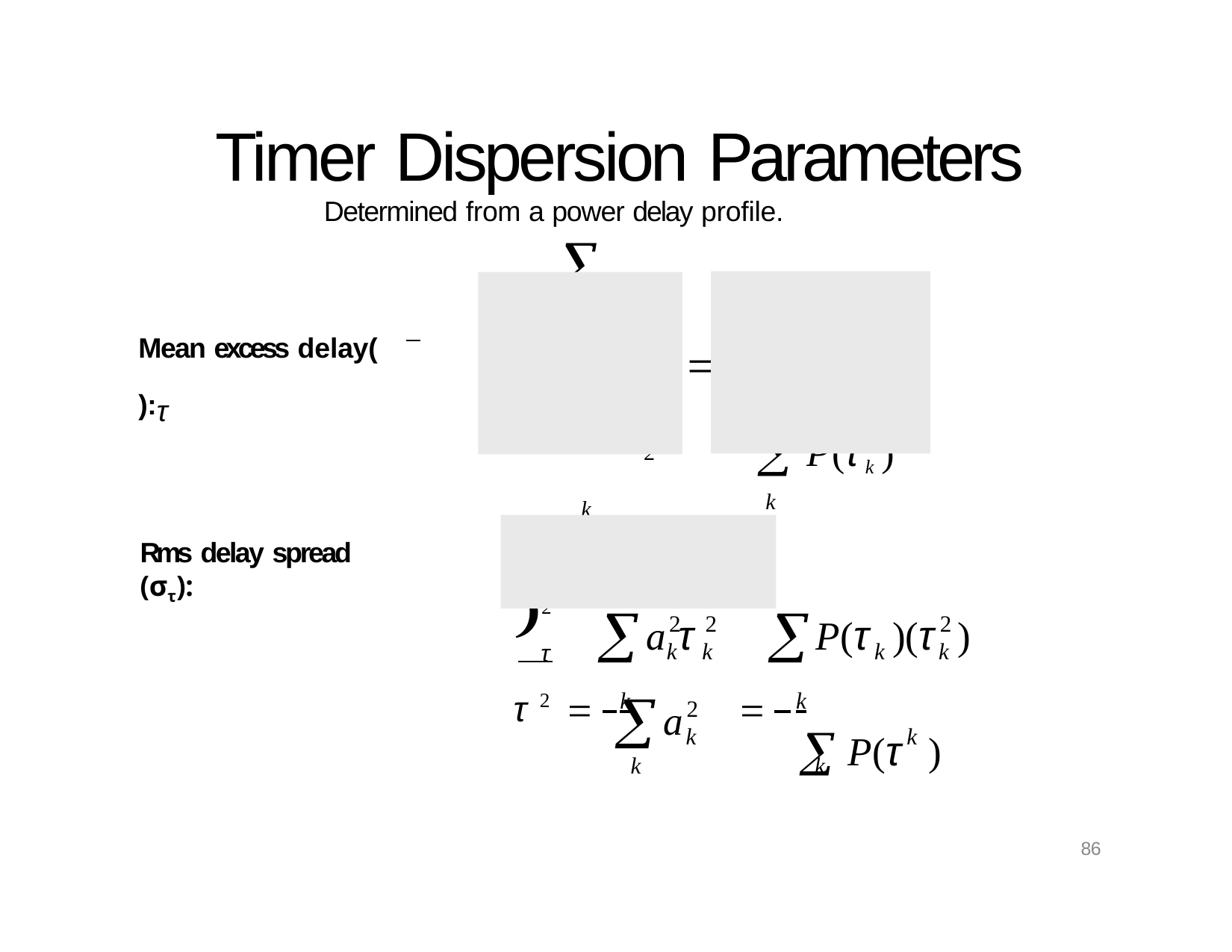

# Timer Dispersion Parameters
Determined from a power delay profile.

∑ akτk
2
τ =	k
∑ ak
2

k
∑ P(τk )(τk )
k
∑ P(τk )
k
Mean excess delay(	):τ
=

σ	=	τ 2 − (τ )2
τ

Rms delay spread (στ):
∑	∑
2	2
2
a τ
P(τ	)(τ	)
k	k
k	k
τ 2 =   k	 =   k

∑ P(τ	)
∑	k
2
a
k
k
k
86